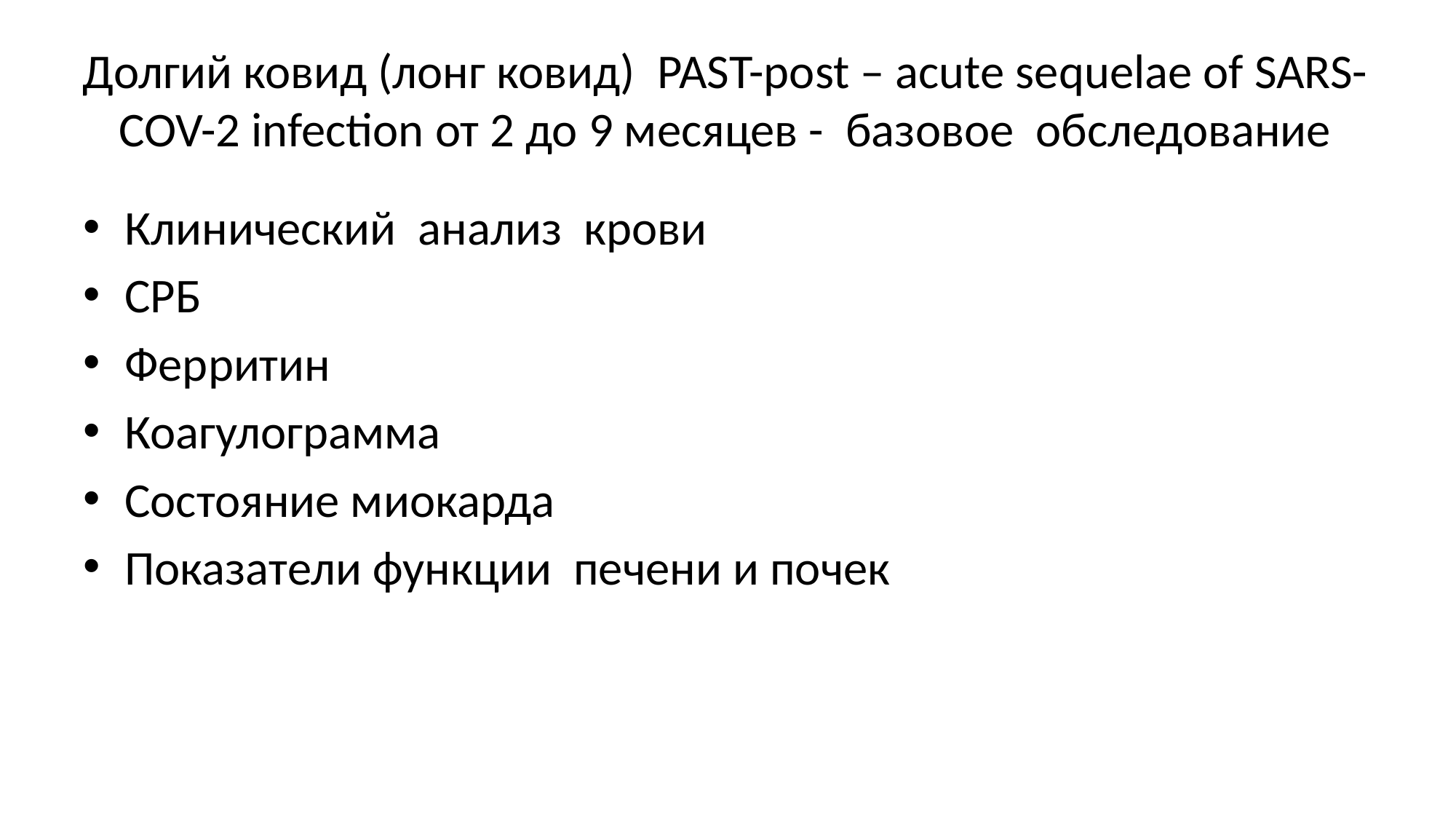

Долгий ковид (лонг ковид)  PAST-post – acute sequelae of SARS-COV-2 infection от 2 до 9 месяцев -  базовое  обследование
Клинический  анализ  крови
СРБ
Ферритин
Коагулограмма
Состояние миокарда
Показатели функции  печени и почек